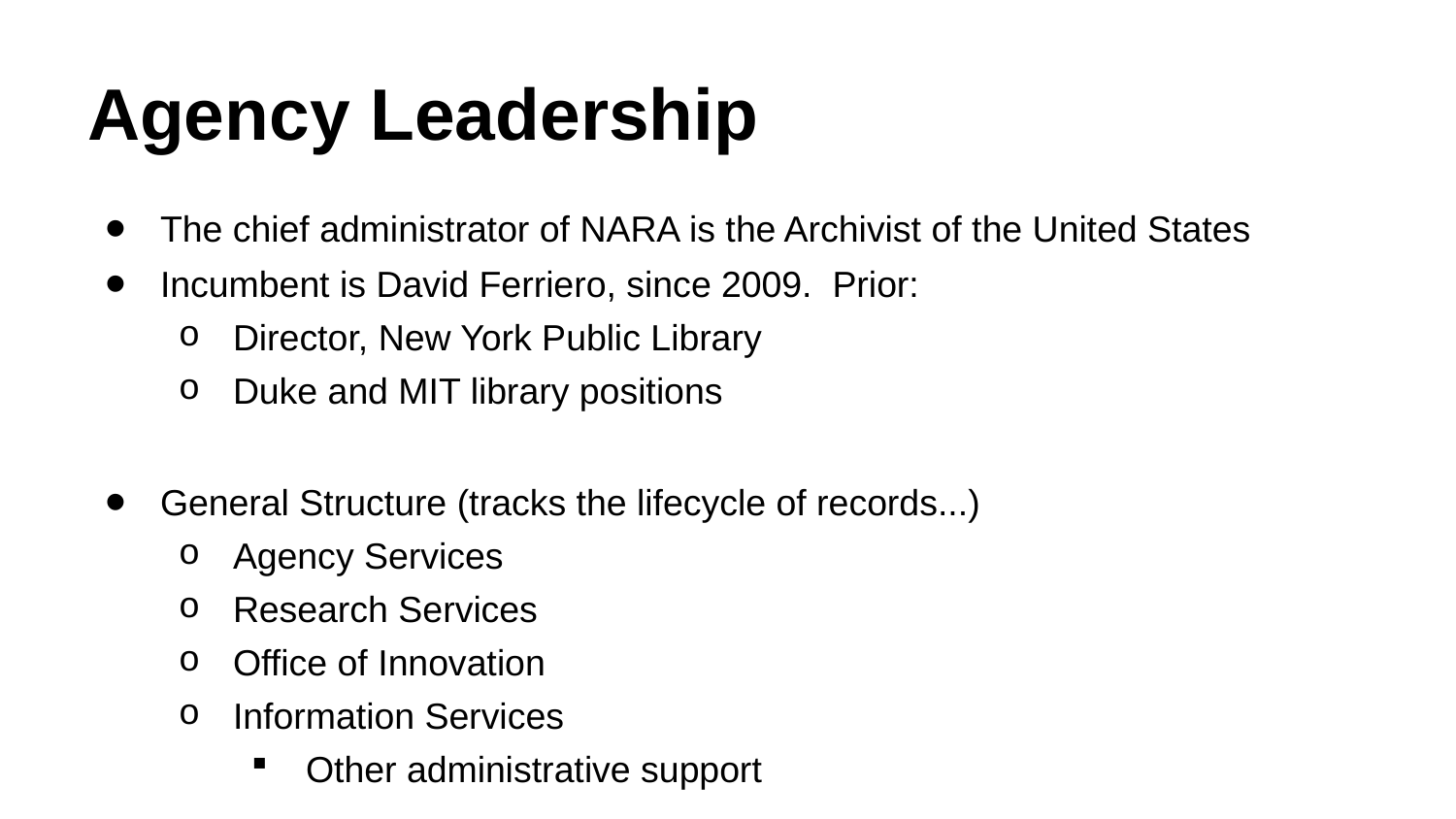

# Agency Leadership
The chief administrator of NARA is the Archivist of the United States
Incumbent is David Ferriero, since 2009.  Prior:
Director, New York Public Library
Duke and MIT library positions

General Structure (tracks the lifecycle of records...)
Agency Services
Research Services
Office of Innovation
Information Services
Other administrative support